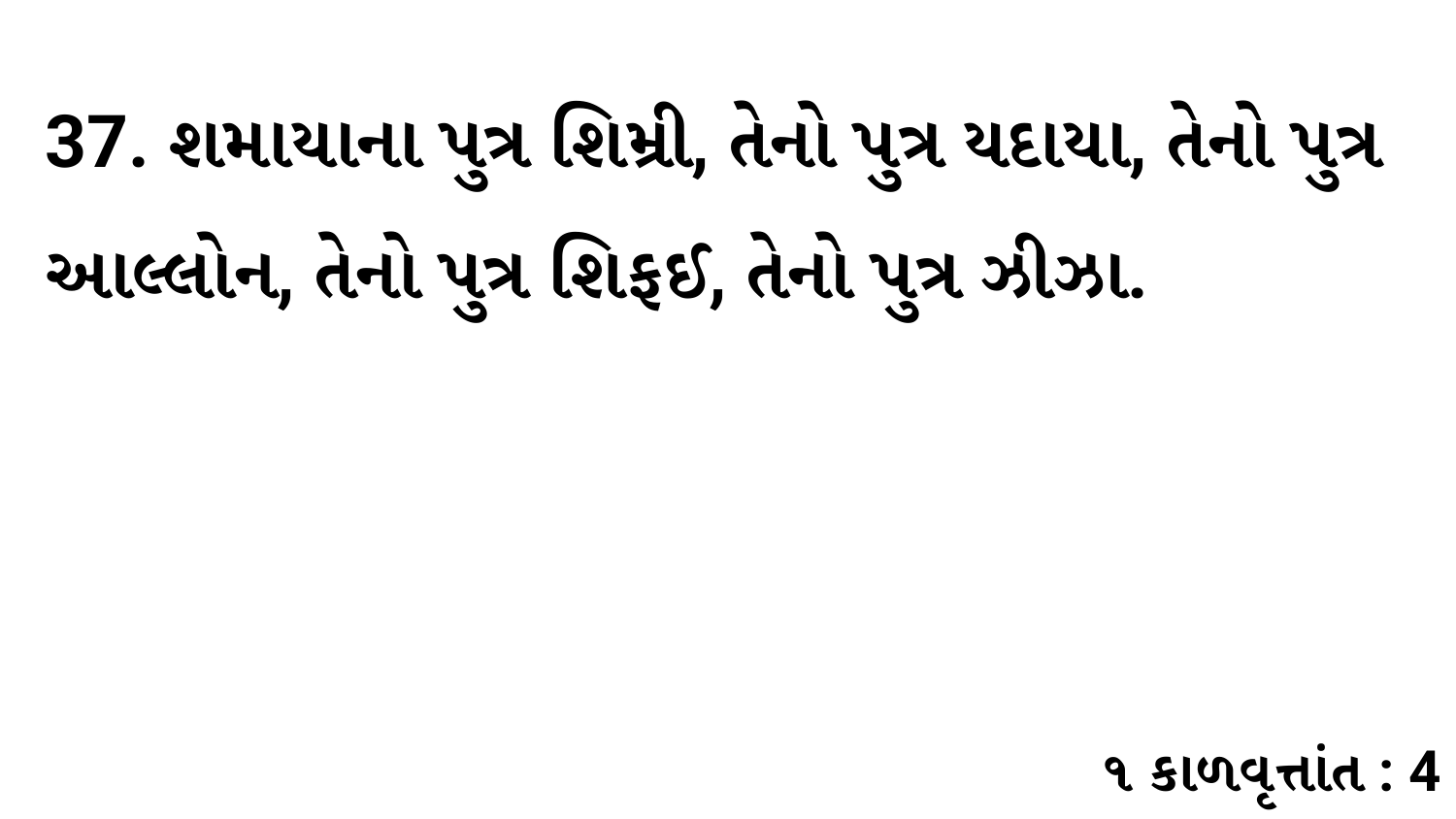

37. શમાયાના પુત્ર શિમ્રી, તેનો પુત્ર યદાયા, તેનો પુત્ર આલ્લોન, તેનો પુત્ર શિફઈ, તેનો પુત્ર ઝીઝા.
૧ કાળવૃત્તાંત : 4